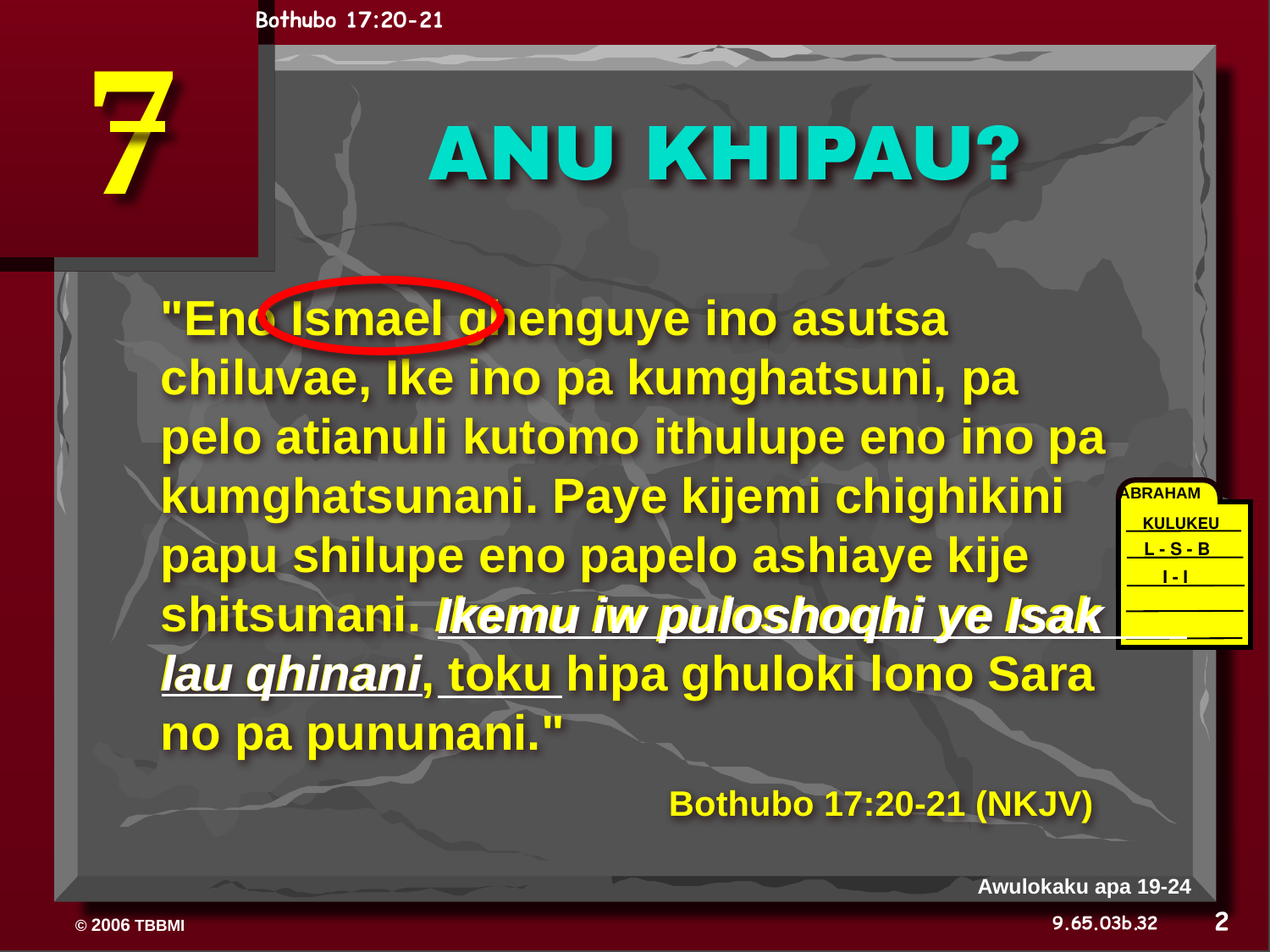

Bothubo 17:20-21
7

ANU KHIPAU?
"Eno Ismael ghenguye ino asutsa chiluvae, Ike ino pa kumghatsuni, pa pelo atianuli kutomo ithulupe eno ino pa kumghatsunani. Paye kijemi chighikini papu shilupe eno papelo ashiaye kije shitsunani. Ikemu iw puloshoqhi ye Isak lau qhinani, toku hipa ghuloki lono Sara no pa pununani."
				Bothubo 17:20-21 (NKJV)

ABRAHAM

KULUKEU

L - S - B

I - I

Ikemu iw puloshoqhi ye Isak
lau qhinani

Awulokaku apa 19-24
2
32